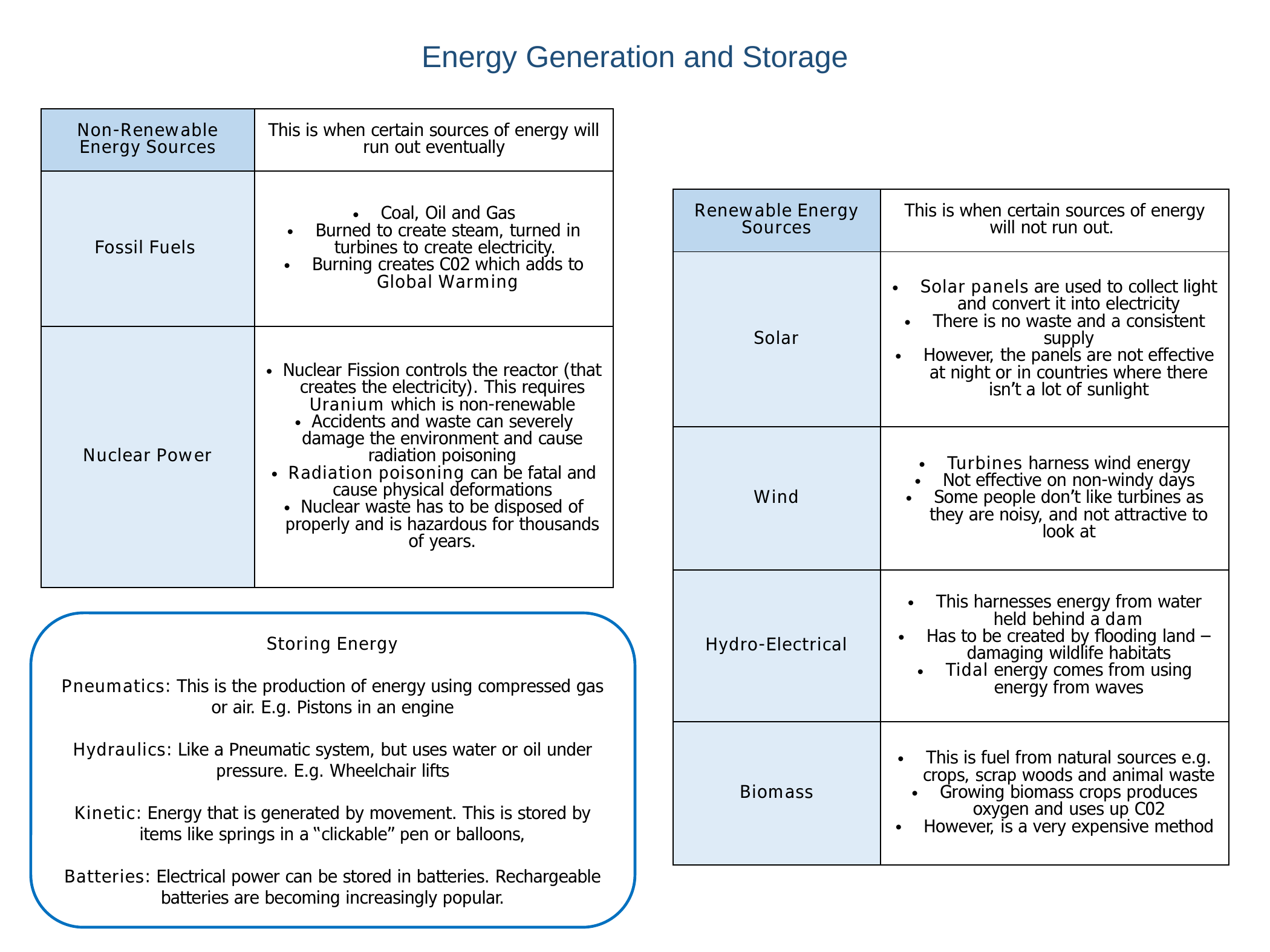

Energy Generation and Storage
| Non-Renewable Energy Sources | This is when certain sources of energy will run out eventually |
| --- | --- |
| Fossil Fuels | Coal, Oil and Gas Burned to create steam, turned in turbines to create electricity. Burning creates C02 which adds to Global Warming |
| Nuclear Power | Nuclear Fission controls the reactor (that creates the electricity). This requires Uranium which is non-renewable Accidents and waste can severely damage the environment and cause radiation poisoning Radiation poisoning can be fatal and cause physical deformations Nuclear waste has to be disposed of properly and is hazardous for thousands of years. |
| Renewable Energy Sources | This is when certain sources of energy will not run out. |
| --- | --- |
| Solar | Solar panels are used to collect light and convert it into electricity There is no waste and a consistent supply However, the panels are not effective at night or in countries where there isn’t a lot of sunlight |
| Wind | Turbines harness wind energy Not effective on non-windy days Some people don’t like turbines as they are noisy, and not attractive to look at |
| Hydro-Electrical | This harnesses energy from water held behind a dam Has to be created by flooding land – damaging wildlife habitats Tidal energy comes from using energy from waves |
| Biomass | This is fuel from natural sources e.g. crops, scrap woods and animal waste Growing biomass crops produces oxygen and uses up C02 However, is a very expensive method |
Storing Energy

Pneumatics: This is the production of energy using compressed gas or air. E.g. Pistons in an engine

Hydraulics: Like a Pneumatic system, but uses water or oil under pressure. E.g. Wheelchair lifts

Kinetic: Energy that is generated by movement. This is stored by items like springs in a “clickable” pen or balloons,

Batteries: Electrical power can be stored in batteries. Rechargeable batteries are becoming increasingly popular.